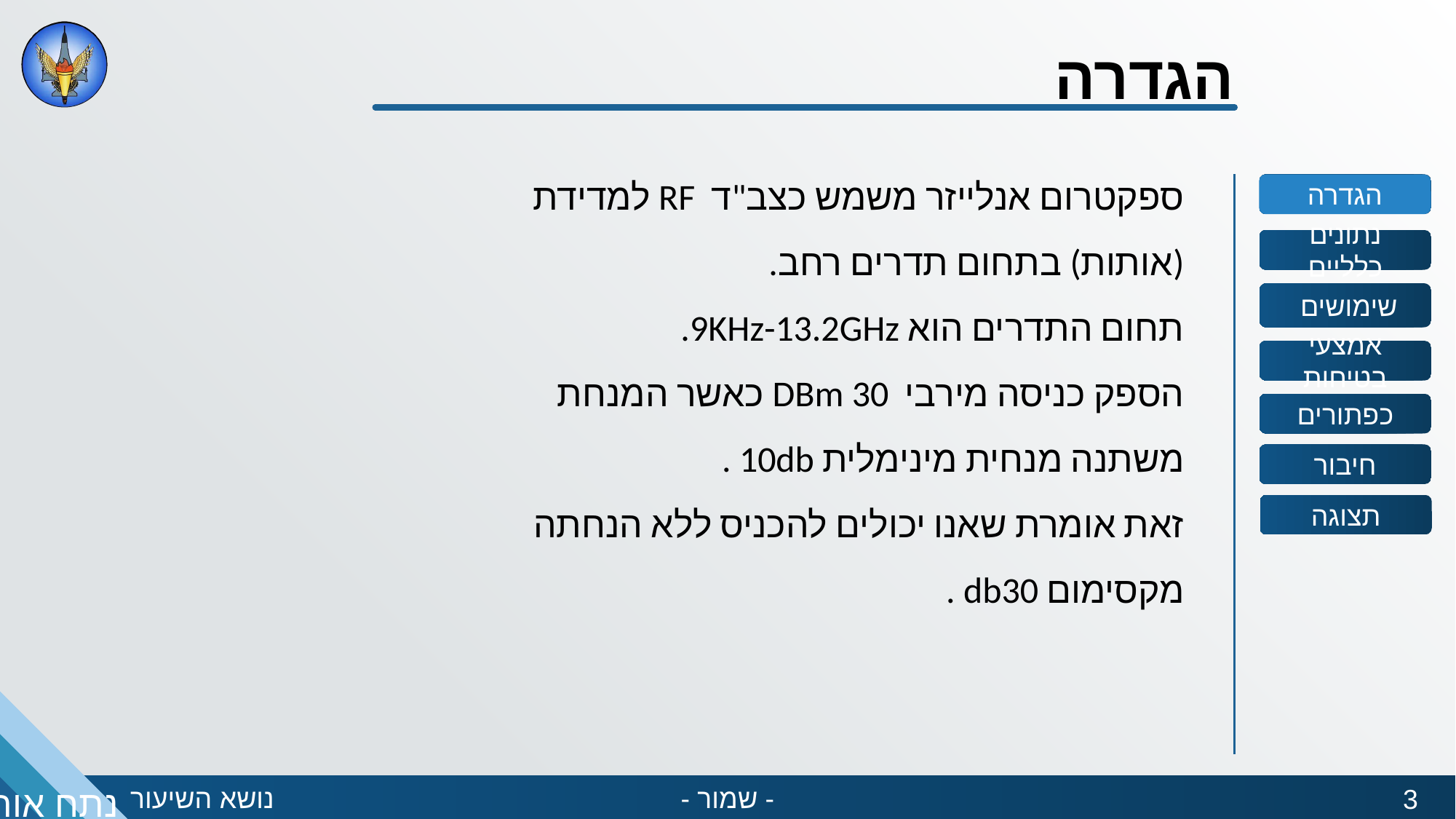

הגדרה
ספקטרום אנלייזר משמש כצב"ד  RF למדידת (אותות) בתחום תדרים רחב.
תחום התדרים הוא 9KHz-13.2GHz.
הספק כניסה מירבי  30 DBm כאשר המנחת משתנה מנחית מינימלית 10db .
זאת אומרת שאנו יכולים להכניס ללא הנחתה מקסימום db30 .
הגדרה